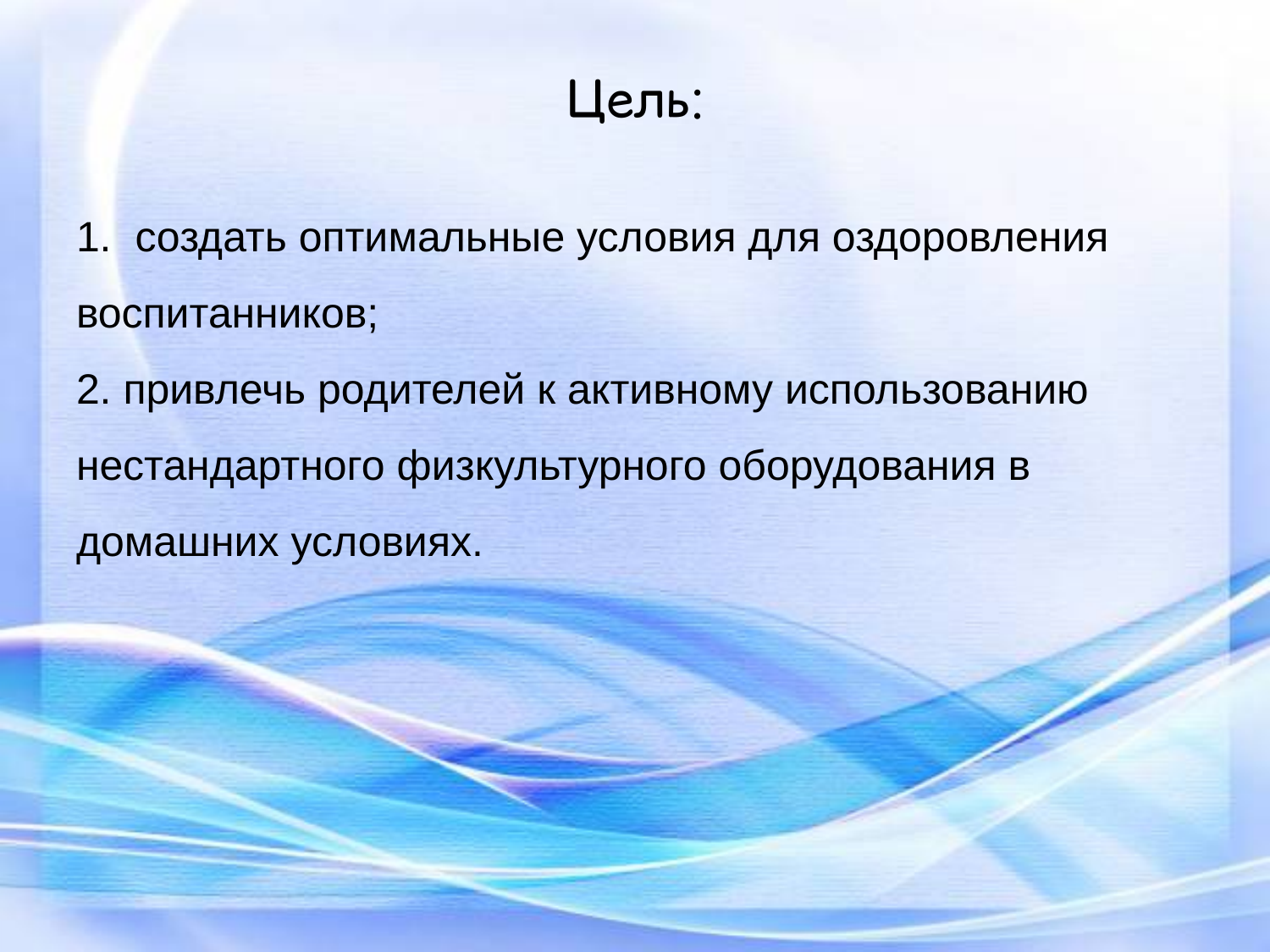

# Цель:
1.  создать оптимальные условия для оздоровления воспитанников;
2. привлечь родителей к активному использованию нестандартного физкультурного оборудования в домашних условиях.